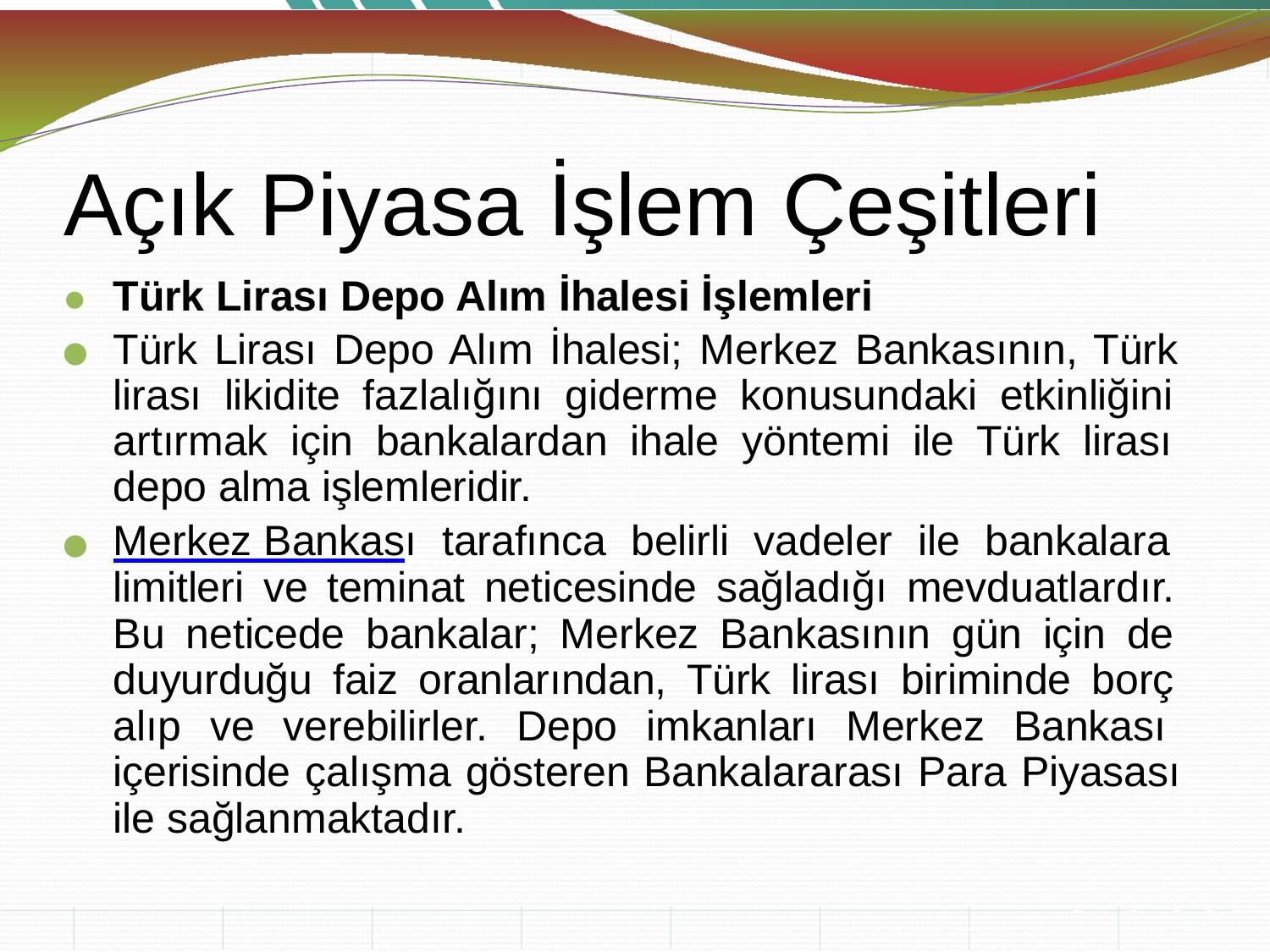

# Açık Piyasa İşlem Çeşitleri
Türk Lirası Depo Alım İhalesi İşlemleri
Türk Lirası Depo Alım İhalesi; Merkez Bankasının, Türk  lirası likidite fazlalığını giderme konusundaki etkinliğini  artırmak için bankalardan ihale yöntemi ile Türk lirası  depo alma işlemleridir.
Merkez Bankası tarafınca belirli vadeler ile bankalara  limitleri ve teminat neticesinde sağladığı mevduatlardır.  Bu neticede bankalar; Merkez Bankasının gün için de  duyurduğu faiz oranlarından, Türk lirası biriminde borç  alıp ve verebilirler. Depo imkanları Merkez Bankası  içerisinde çalışma gösteren Bankalararası Para Piyasası  ile sağlanmaktadır.